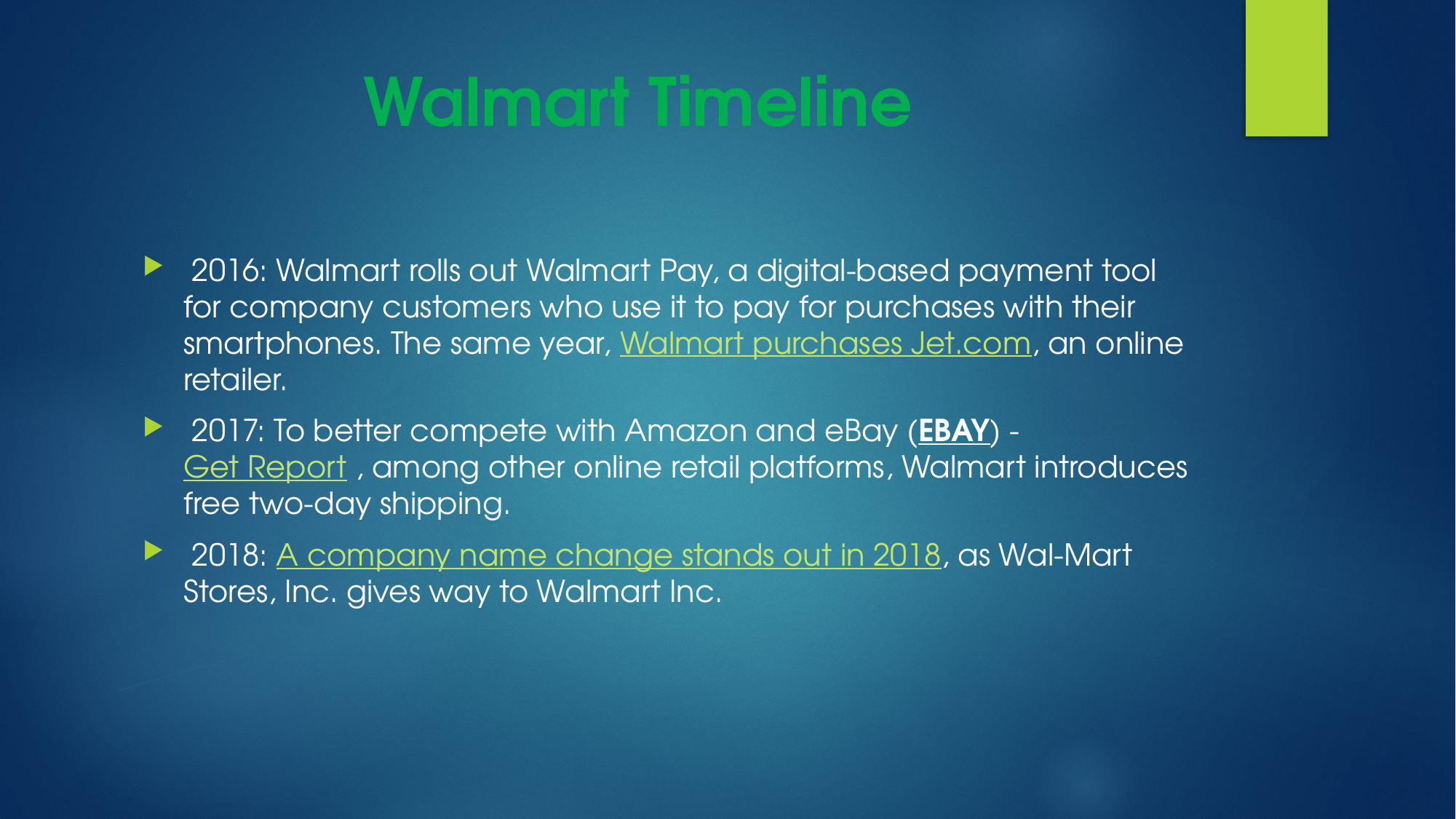

# Walmart Timeline
 2016: Walmart rolls out Walmart Pay, a digital-based payment tool for company customers who use it to pay for purchases with their smartphones. The same year, Walmart purchases Jet.com, an online retailer.
 2017: To better compete with Amazon and eBay (EBAY) - Get Report , among other online retail platforms, Walmart introduces free two-day shipping.
 2018: A company name change stands out in 2018, as Wal-Mart Stores, Inc. gives way to Walmart Inc.